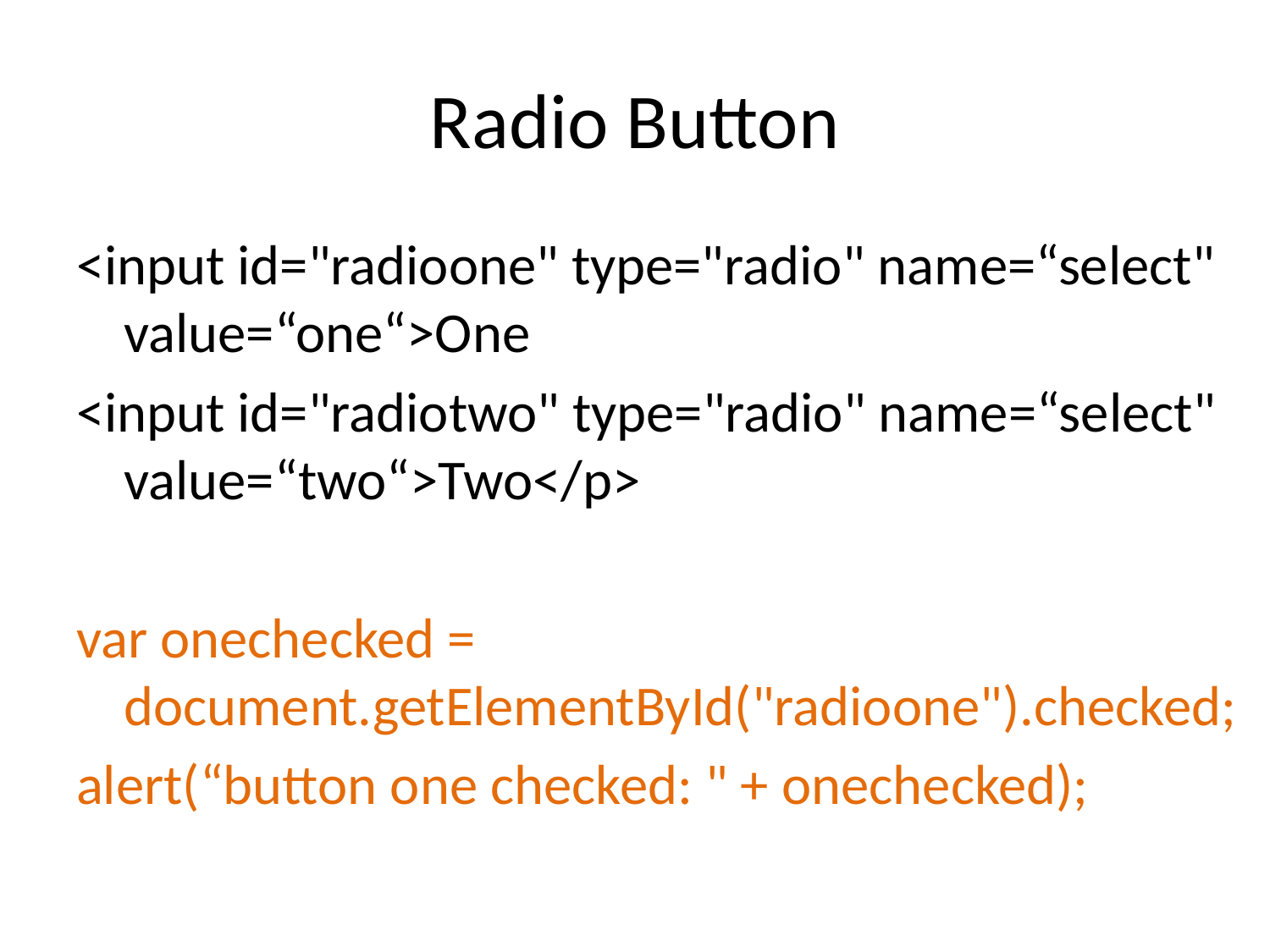

# Radio Button
<input id="radioone" type="radio" name=“select" value=“one“>One
<input id="radiotwo" type="radio" name=“select" value=“two“>Two</p>

var onechecked = document.getElementById("radioone").checked;
alert(“button one checked: " + onechecked);